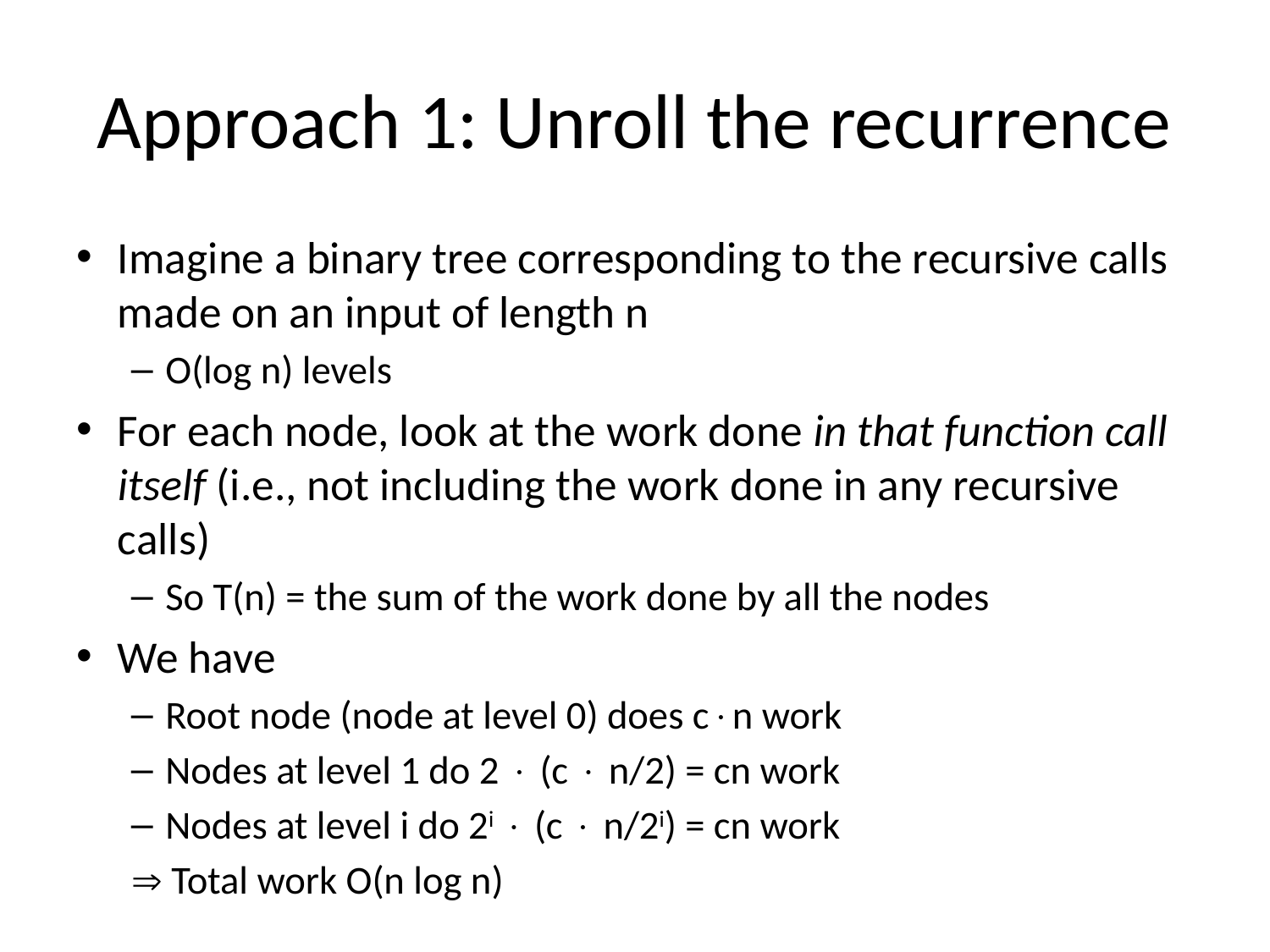

# Approach 1: Unroll the recurrence
Imagine a binary tree corresponding to the recursive calls made on an input of length n
O(log n) levels
For each node, look at the work done in that function call itself (i.e., not including the work done in any recursive calls)
So T(n) = the sum of the work done by all the nodes
We have
Root node (node at level 0) does c⋅n work
Nodes at level 1 do 2 ⋅ (c ⋅ n/2) = cn work
Nodes at level i do 2i ⋅ (c ⋅ n/2i) = cn work
⇒ Total work O(n log n)